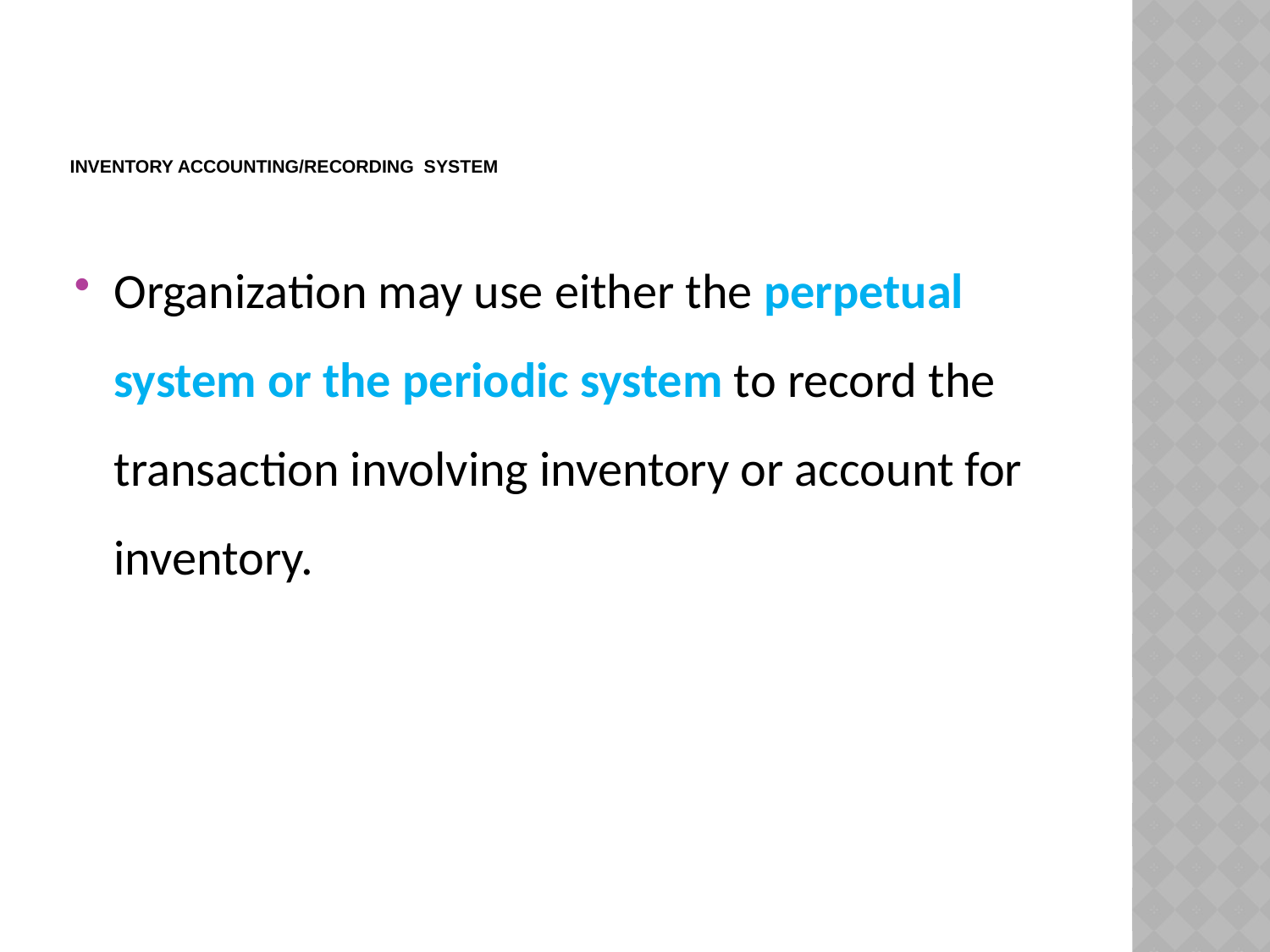

# INVENTORY ACCOUNTING/recording  SYSTEM
Organization may use either the perpetual system or the periodic system to record the transaction involving inventory or account for inventory.